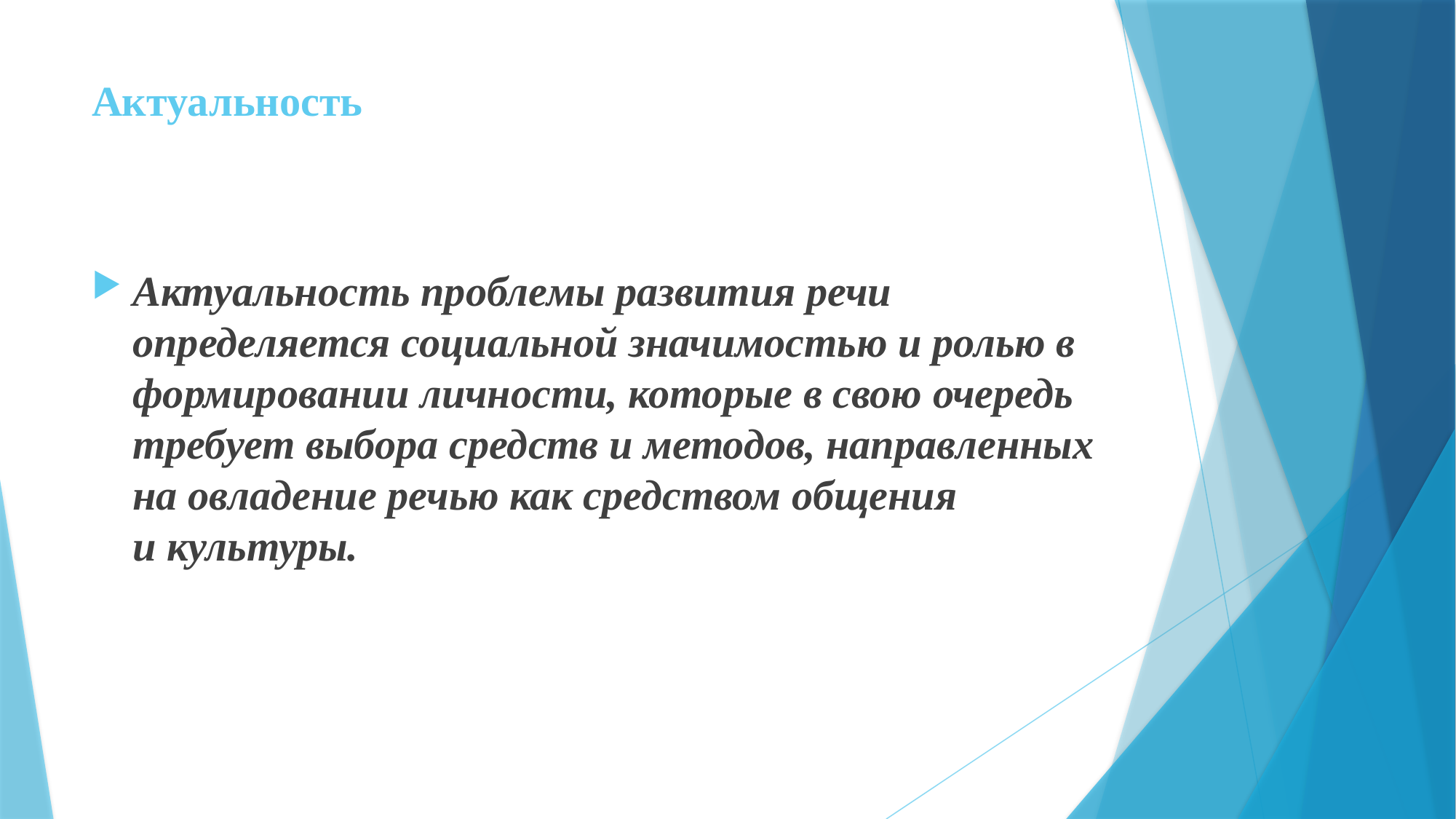

# Актуальность
Актуальность проблемы развития речи определяется социальной значимостью и ролью в формировании личности, которые в свою очередь требует выбора средств и методов, направленных на овладение речью как средством общения и культуры.